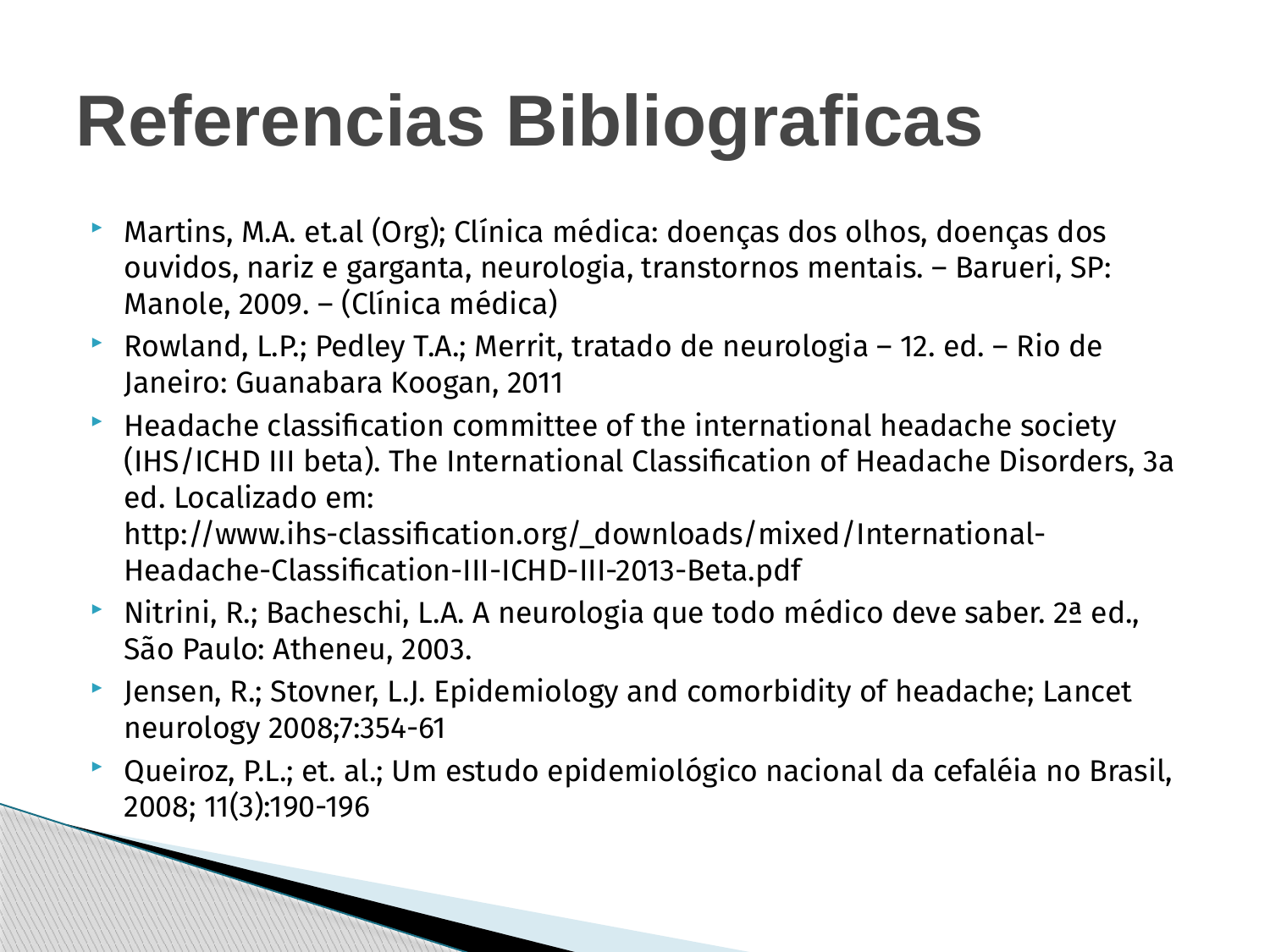

# Referencias Bibliograficas
Martins, M.A. et.al (Org); Clínica médica: doenças dos olhos, doenças dos ouvidos, nariz e garganta, neurologia, transtornos mentais. – Barueri, SP: Manole, 2009. – (Clínica médica)
Rowland, L.P.; Pedley T.A.; Merrit, tratado de neurologia – 12. ed. – Rio de Janeiro: Guanabara Koogan, 2011
Headache classification committee of the international headache society (IHS/ICHD III beta). The International Classification of Headache Disorders, 3a ed. Localizado em: http://www.ihs-classification.org/_downloads/mixed/International-Headache-Classification-III-ICHD-III-2013-Beta.pdf
Nitrini, R.; Bacheschi, L.A. A neurologia que todo médico deve saber. 2ª ed., São Paulo: Atheneu, 2003.
Jensen, R.; Stovner, L.J. Epidemiology and comorbidity of headache; Lancet neurology 2008;7:354-61
Queiroz, P.L.; et. al.; Um estudo epidemiológico nacional da cefaléia no Brasil, 2008; 11(3):190-196